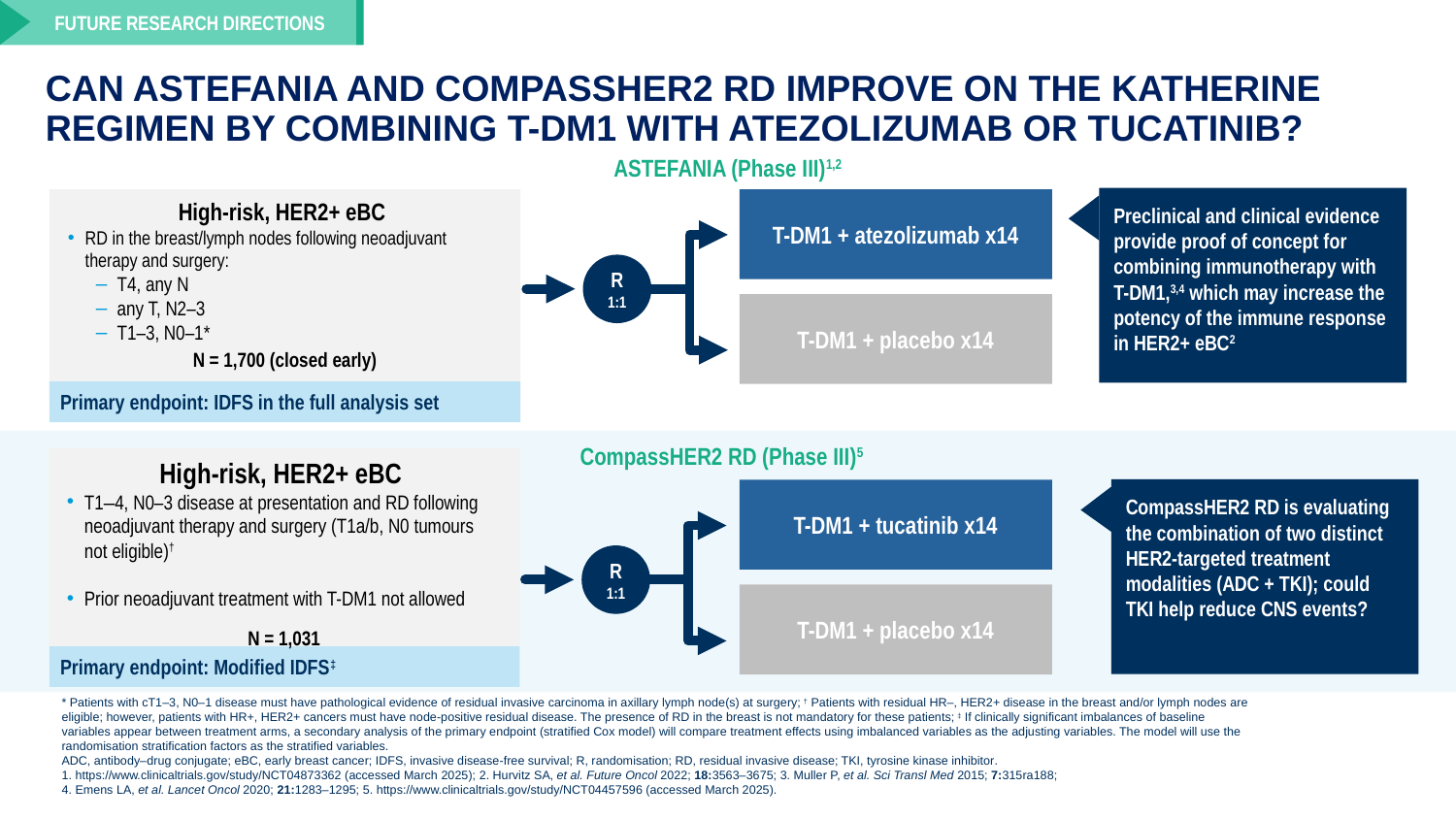

FUTURE RESEARCH DIRECTIONS

# CAN ASTEFANIA AND COMPASSHER2 RD IMPROVE ON THE KATHERINE REGIMEN BY COMBINING T-DM1 WITH ATEZOLIZUMAB OR TUCATINIB?
ASTEFANIA (Phase III)1,2
Preclinical and clinical evidence provide proof of concept for combining immunotherapy with
T-DM1,3,4 which may increase the potency of the immune response in HER2+ eBC2

High-risk, HER2+ eBC
RD in the breast/lymph nodes following neoadjuvant
therapy and surgery:
T4, any N
any T, N2–3
T1–3, N0–1*
N = 1,700 (closed early)

T-DM1 + atezolizumab x14
R
1:1
T-DM1 + placebo x14
Primary endpoint: IDFS in the full analysis set

CompassHER2 RD (Phase III)5
High-risk, HER2+ eBC
T1‒4, N0–3 disease at presentation and RD following neoadjuvant therapy and surgery (T1a/b, N0 tumours
not eligible)†
Prior neoadjuvant treatment with T-DM1 not allowed
N = 1,031
CompassHER2 RD is evaluating the combination of two distinct HER2-targeted treatment modalities (ADC + TKI); could
TKI help reduce CNS events?

T-DM1 + tucatinib x14
R
1:1
T-DM1 + placebo x14
Primary endpoint: Modified IDFS‡
* Patients with cT1–3, N0–1 disease must have pathological evidence of residual invasive carcinoma in axillary lymph node(s) at surgery; † Patients with residual HR–, HER2+ disease in the breast and/or lymph nodes are eligible; however, patients with HR+, HER2+ cancers must have node-positive residual disease. The presence of RD in the breast is not mandatory for these patients; ‡ If clinically significant imbalances of baseline variables appear between treatment arms, a secondary analysis of the primary endpoint (stratified Cox model) will compare treatment effects using imbalanced variables as the adjusting variables. The model will use the randomisation stratification factors as the stratified variables.
ADC, antibody–drug conjugate; eBC, early breast cancer; IDFS, invasive disease-free survival; R, randomisation; RD, residual invasive disease; TKI, tyrosine kinase inhibitor.
1. https://www.clinicaltrials.gov/study/NCT04873362 (accessed March 2025); 2. Hurvitz SA, et al. Future Oncol 2022; 18:3563–3675; 3. Muller P, et al. Sci Transl Med 2015; 7:315ra188;
4. Emens LA, et al. Lancet Oncol 2020; 21:1283–1295; 5. https://www.clinicaltrials.gov/study/NCT04457596 (accessed March 2025).